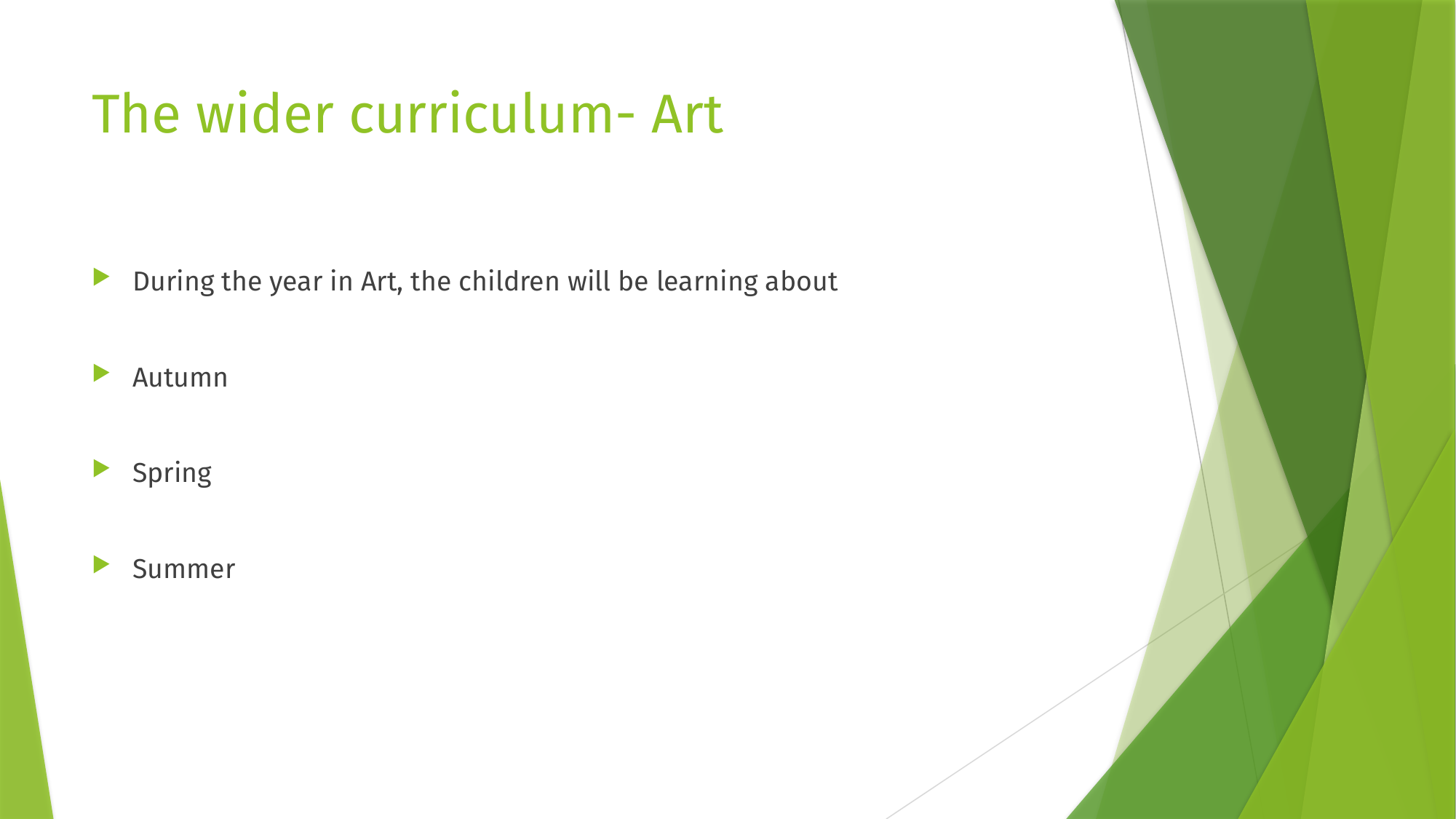

# The wider curriculum- Art
During the year in Art, the children will be learning about

Autumn

Spring

Summer